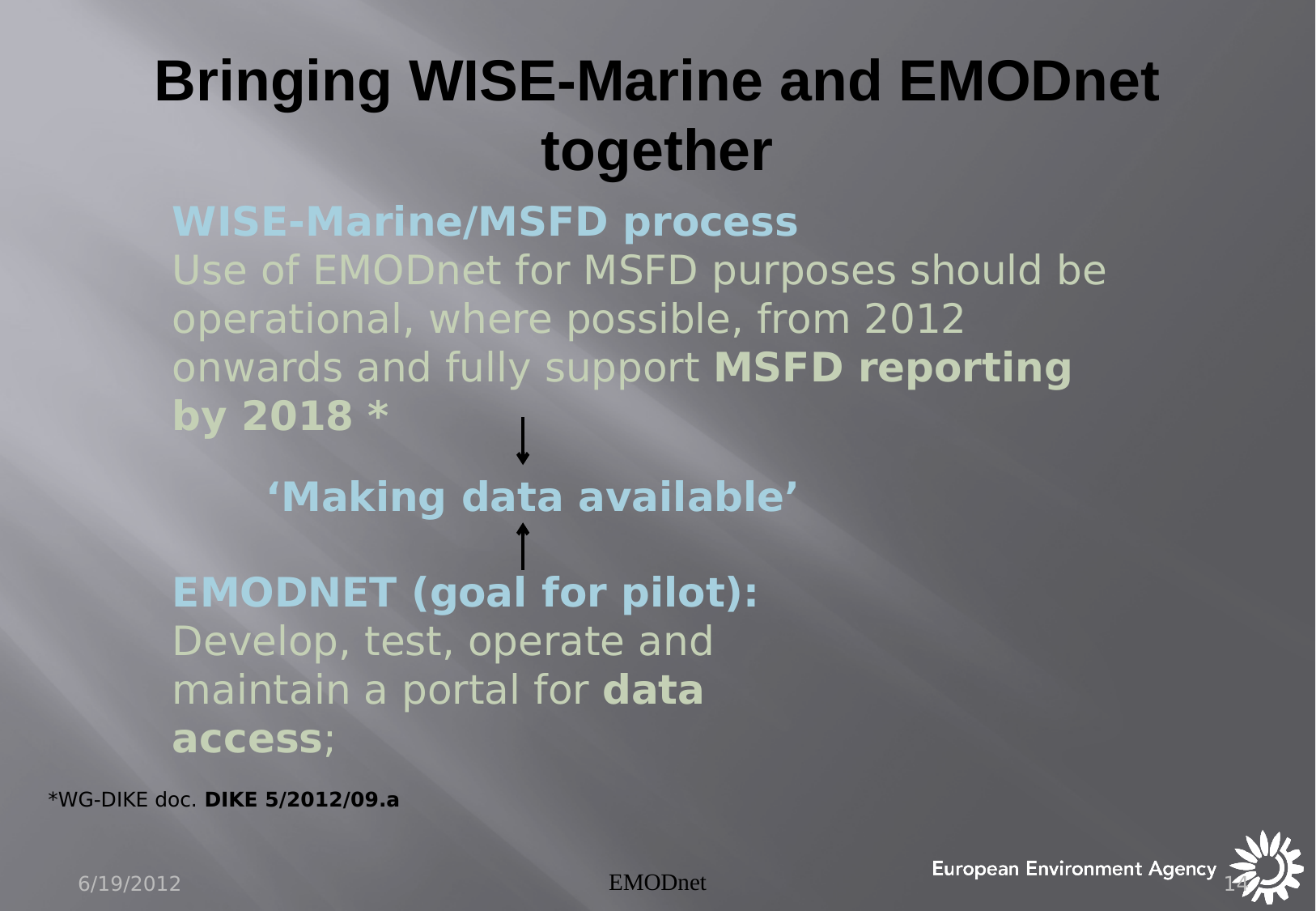

# Bringing WISE-Marine and EMODnet together
WISE-Marine/MSFD process
Use of EMODnet for MSFD purposes should be operational, where possible, from 2012 onwards and fully support MSFD reporting by 2018 *
‘Making data available’
EMODNET (goal for pilot):
Develop, test, operate and maintain a portal for data access;
*WG-DIKE doc. DIKE 5/2012/09.a
6/19/2012
EMODnet
14